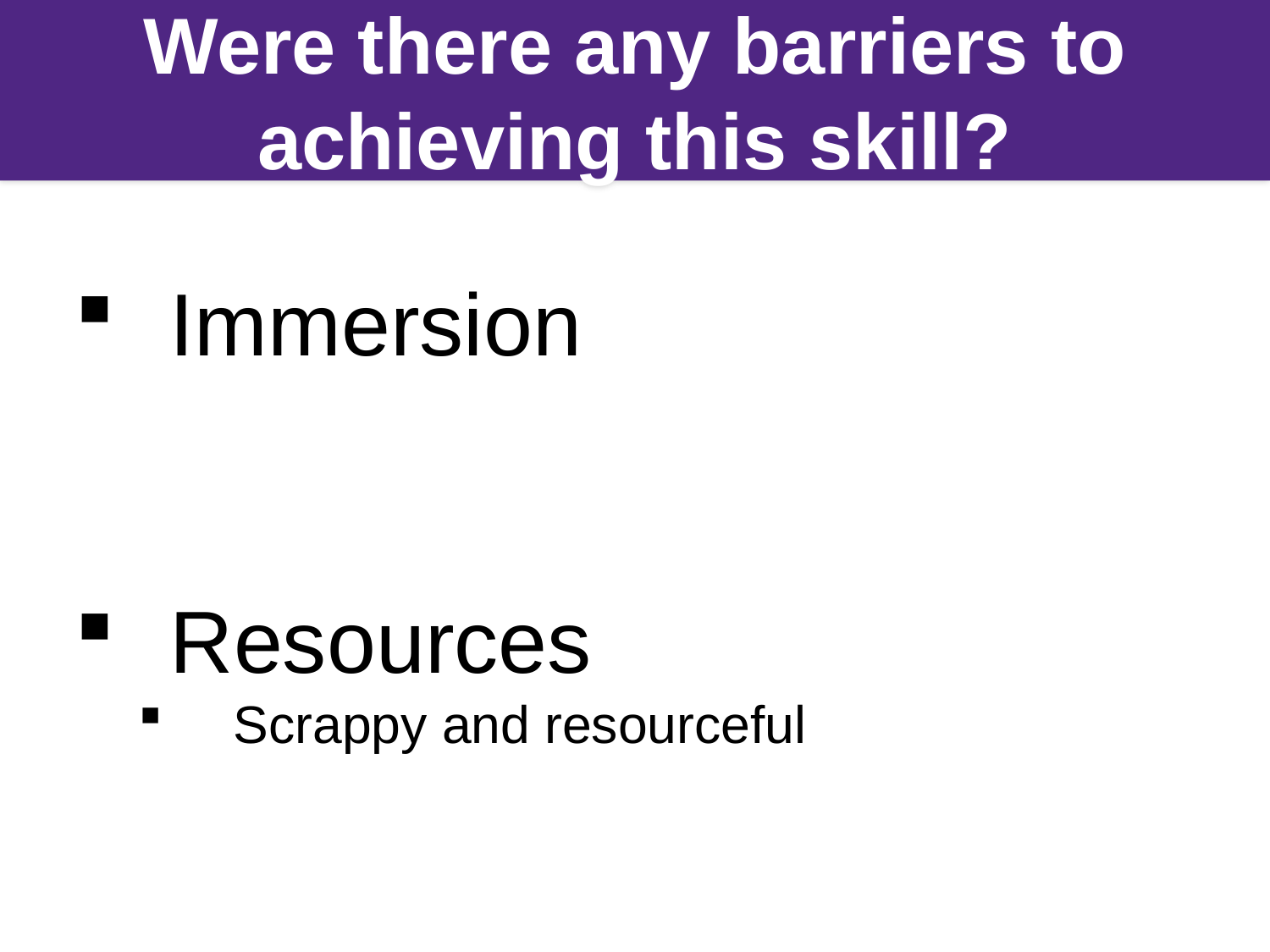

Were there any barriers to achieving this skill?
Immersion

Resources
Scrappy and resourceful